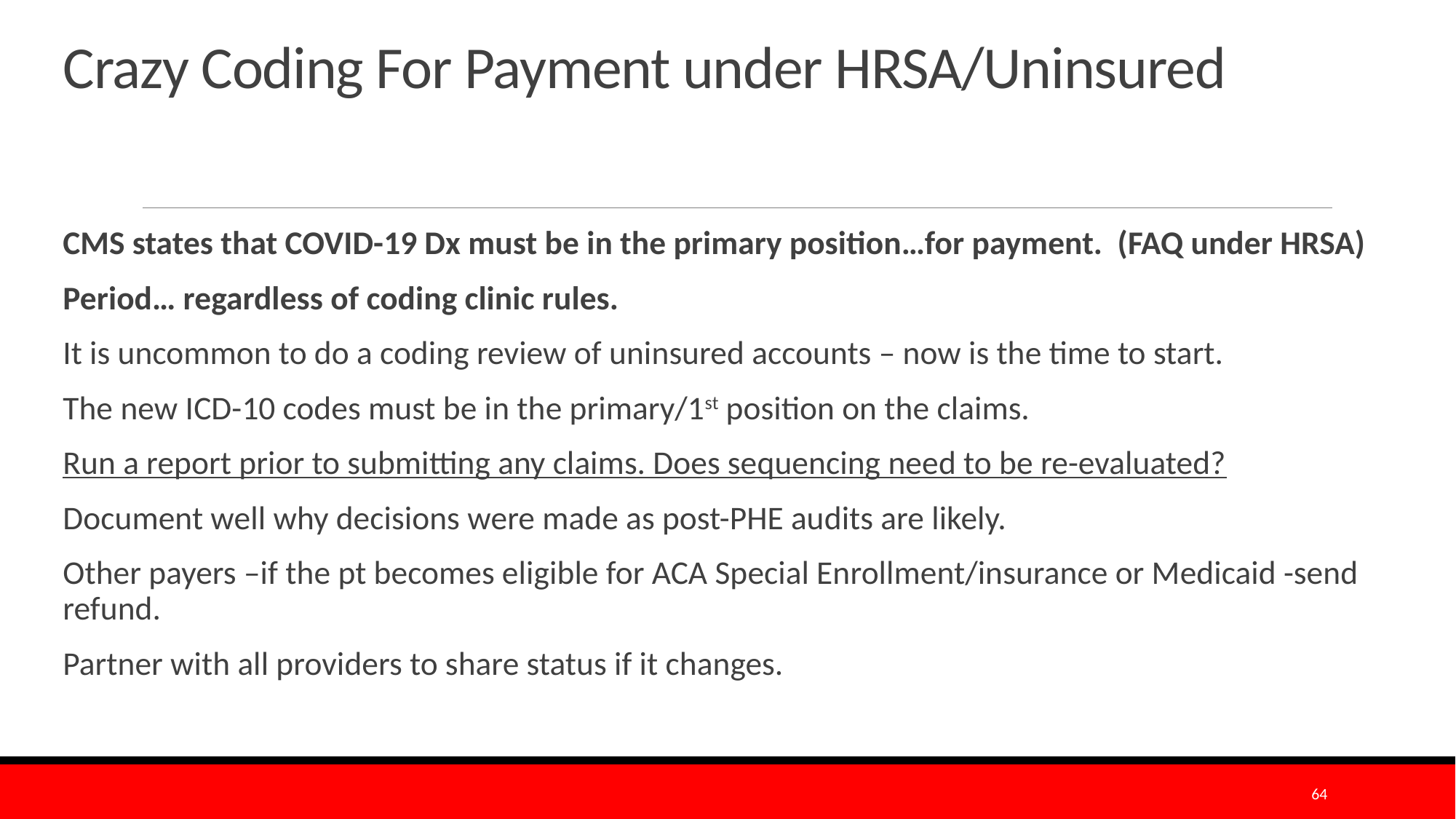

# Crazy Coding For Payment under HRSA/Uninsured
CMS states that COVID-19 Dx must be in the primary position…for payment.  (FAQ under HRSA)
Period… regardless of coding clinic rules.
It is uncommon to do a coding review of uninsured accounts – now is the time to start.
The new ICD-10 codes must be in the primary/1st position on the claims.
Run a report prior to submitting any claims. Does sequencing need to be re-evaluated?
Document well why decisions were made as post-PHE audits are likely.
Other payers –if the pt becomes eligible for ACA Special Enrollment/insurance or Medicaid -send refund.
Partner with all providers to share status if it changes.
64